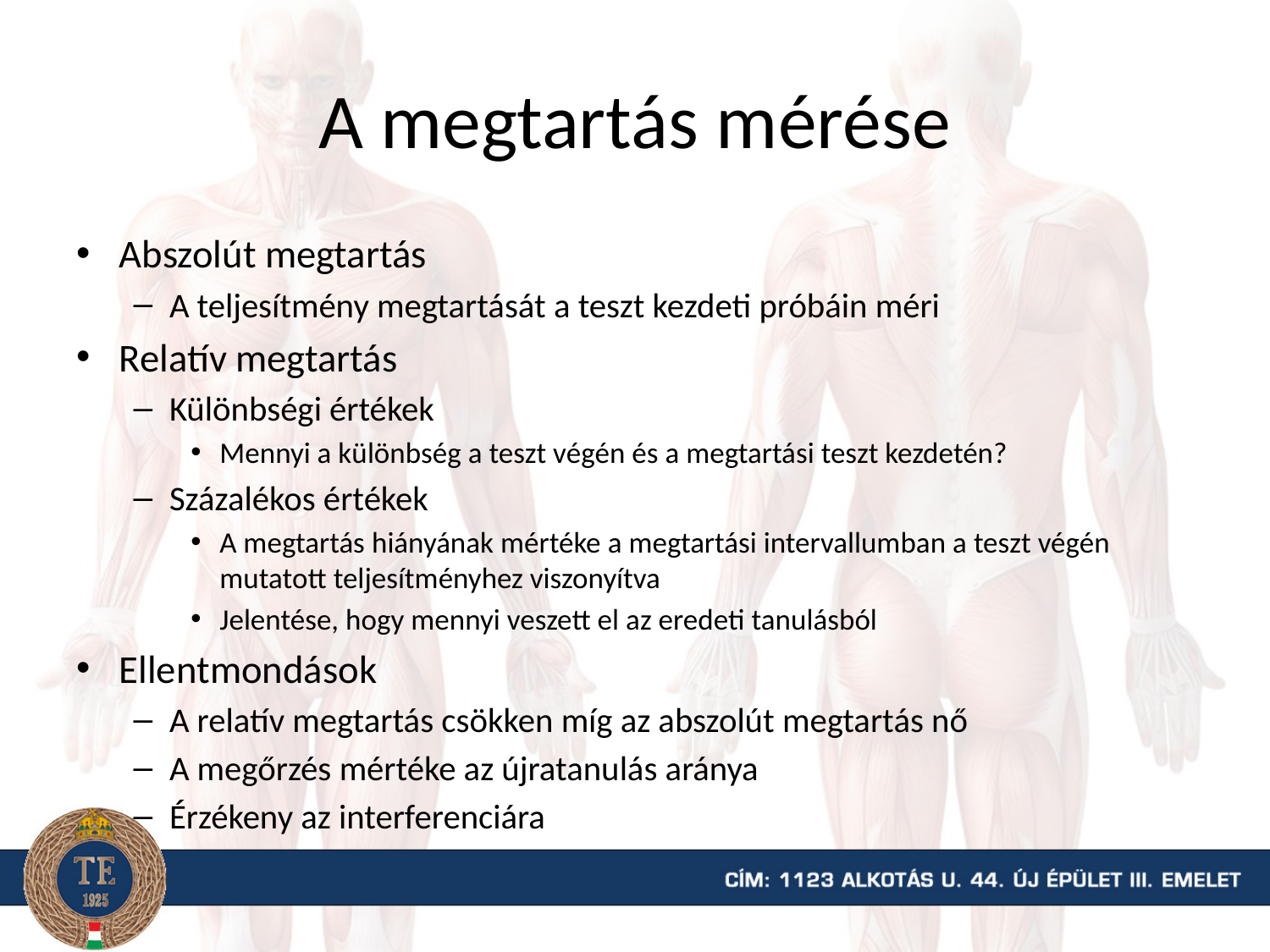

# A megtartás mérése
Abszolút megtartás
A teljesítmény megtartását a teszt kezdeti próbáin méri
Relatív megtartás
Különbségi értékek
Mennyi a különbség a teszt végén és a megtartási teszt kezdetén?
Százalékos értékek
A megtartás hiányának mértéke a megtartási intervallumban a teszt végén mutatott teljesítményhez viszonyítva
Jelentése, hogy mennyi veszett el az eredeti tanulásból
Ellentmondások
A relatív megtartás csökken míg az abszolút megtartás nő
A megőrzés mértéke az újratanulás aránya
Érzékeny az interferenciára